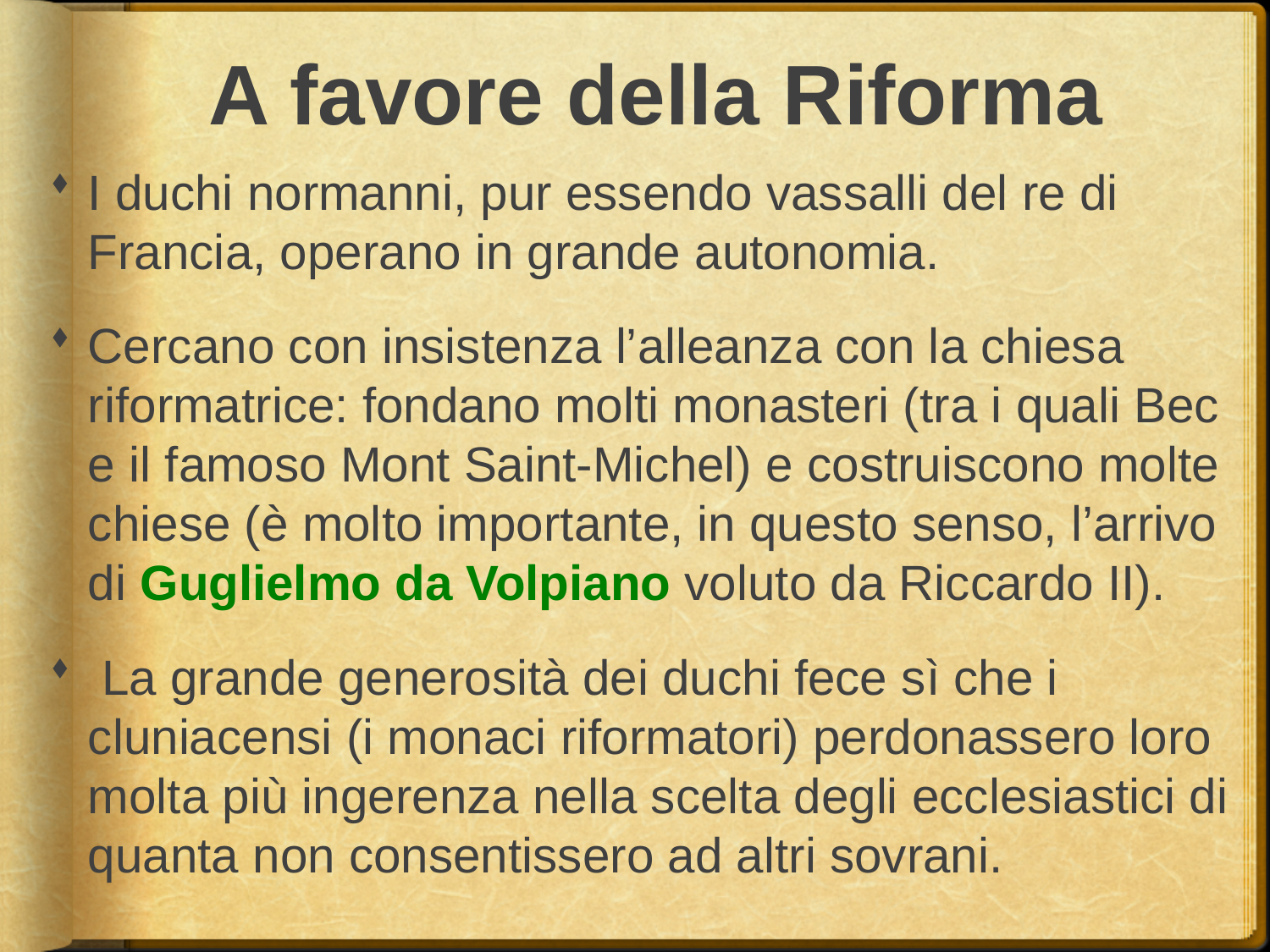

# A favore della Riforma
I duchi normanni, pur essendo vassalli del re di Francia, operano in grande autonomia.
Cercano con insistenza l’alleanza con la chiesa riformatrice: fondano molti monasteri (tra i quali Bec e il famoso Mont Saint-Michel) e costruiscono molte chiese (è molto importante, in questo senso, l’arrivo di Guglielmo da Volpiano voluto da Riccardo II).
 La grande generosità dei duchi fece sì che i cluniacensi (i monaci riformatori) perdonassero loro molta più ingerenza nella scelta degli ecclesiastici di quanta non consentissero ad altri sovrani.